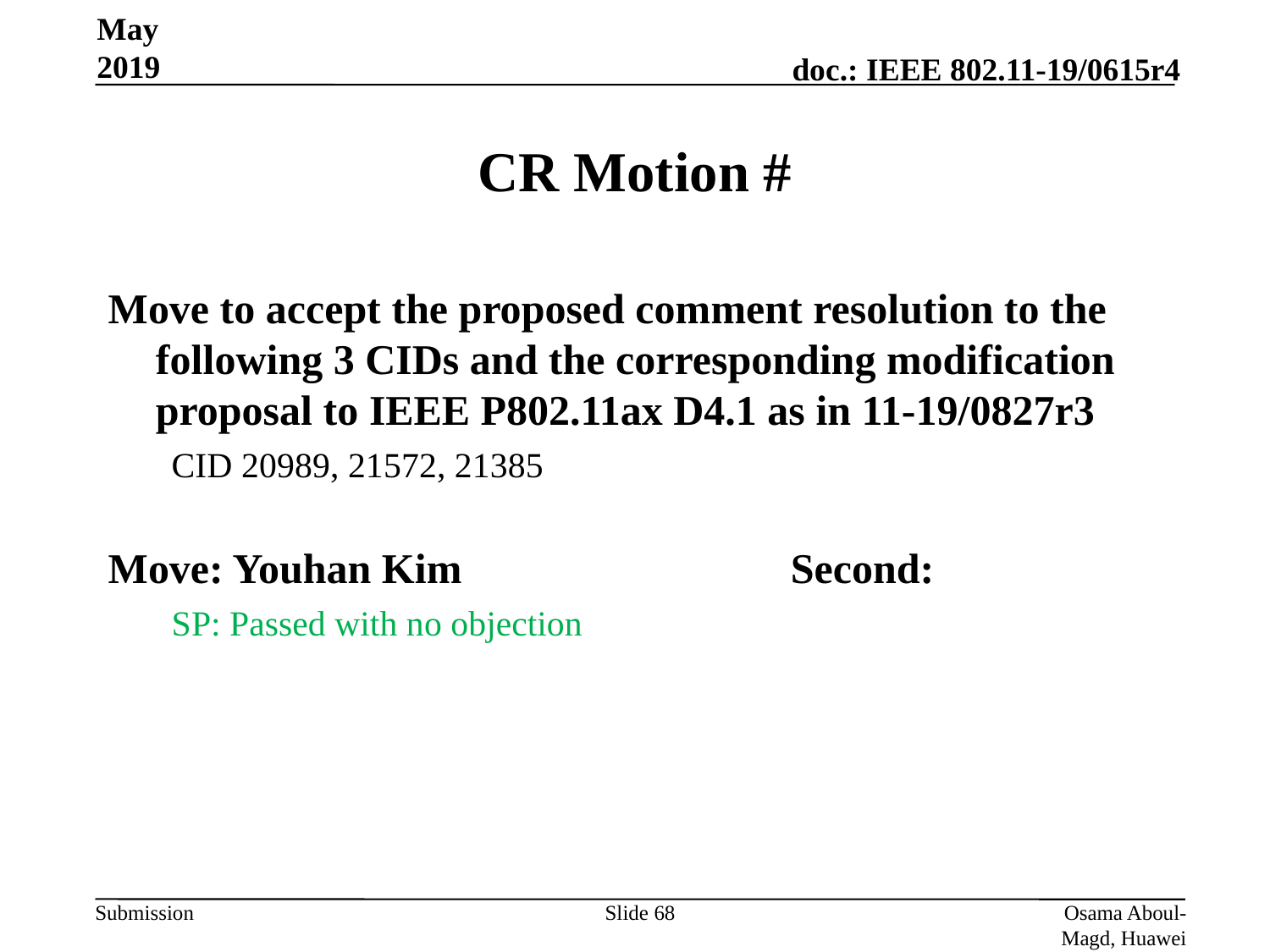

May 2019
# CR Motion #
Move to accept the proposed comment resolution to the following 3 CIDs and the corresponding modification proposal to IEEE P802.11ax D4.1 as in 11-19/0827r3
CID 20989, 21572, 21385

Move: Youhan Kim			Second:
SP: Passed with no objection
Slide 68
Osama Aboul-Magd, Huawei Technologies